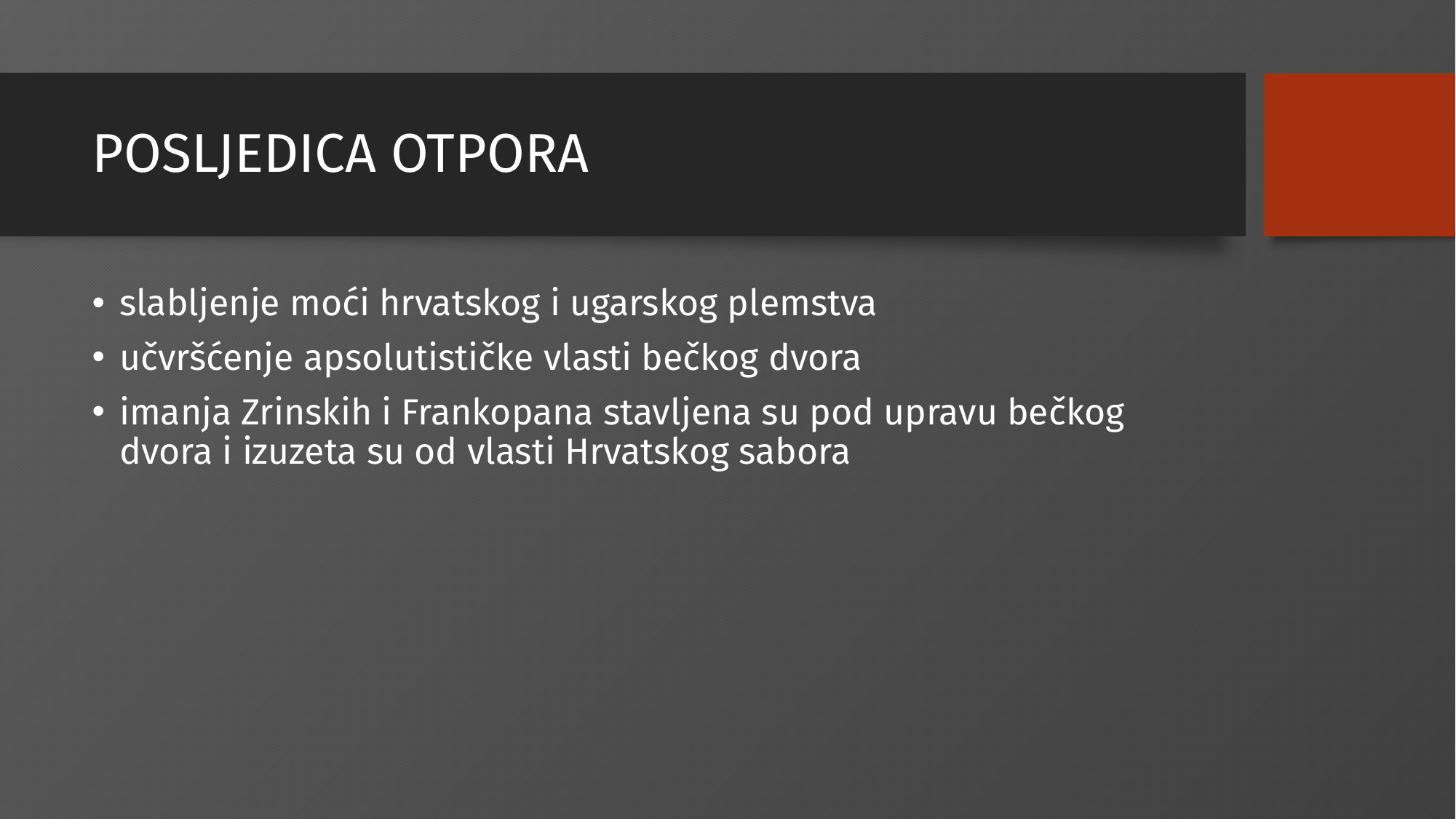

# POSLJEDICA OTPORA
slabljenje moći hrvatskog i ugarskog plemstva
učvršćenje apsolutističke vlasti bečkog dvora
imanja Zrinskih i Frankopana stavljena su pod upravu bečkog dvora i izuzeta su od vlasti Hrvatskog sabora